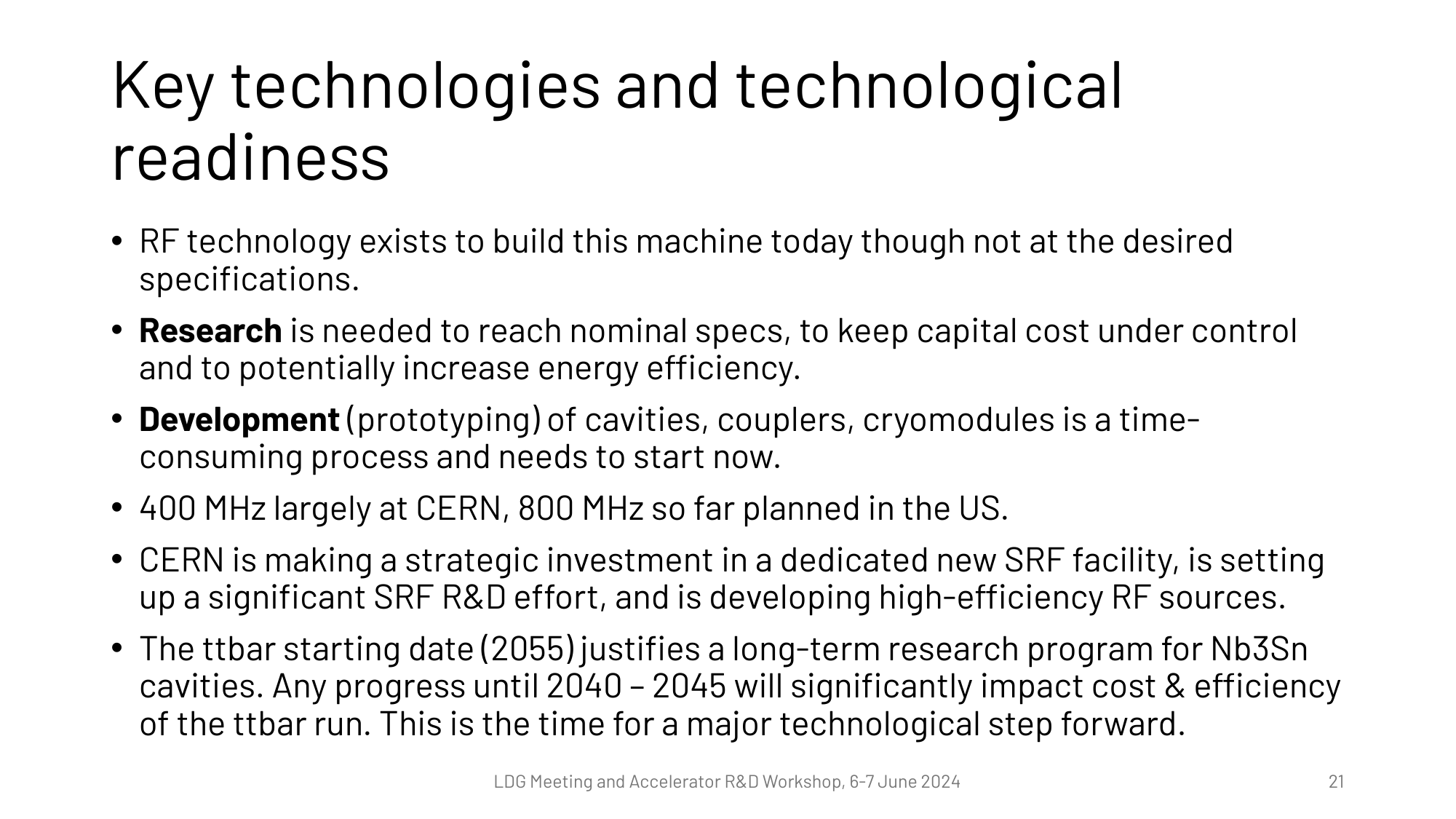

# Key technologies and technological readiness
RF technology exists to build this machine today though not at the desired specifications.
Research is needed to reach nominal specs, to keep capital cost under control and to potentially increase energy efficiency.
Development (prototyping) of cavities, couplers, cryomodules is a time-consuming process and needs to start now.
400 MHz largely at CERN, 800 MHz so far planned in the US.
CERN is making a strategic investment in a dedicated new SRF facility, is setting up a significant SRF R&D effort, and is developing high-efficiency RF sources.
The ttbar starting date (2055) justifies a long-term research program for Nb3Sn cavities. Any progress until 2040 – 2045 will significantly impact cost & efficiency of the ttbar run. This is the time for a major technological step forward.
LDG Meeting and Accelerator R&D Workshop, 6-7 June 2024
21